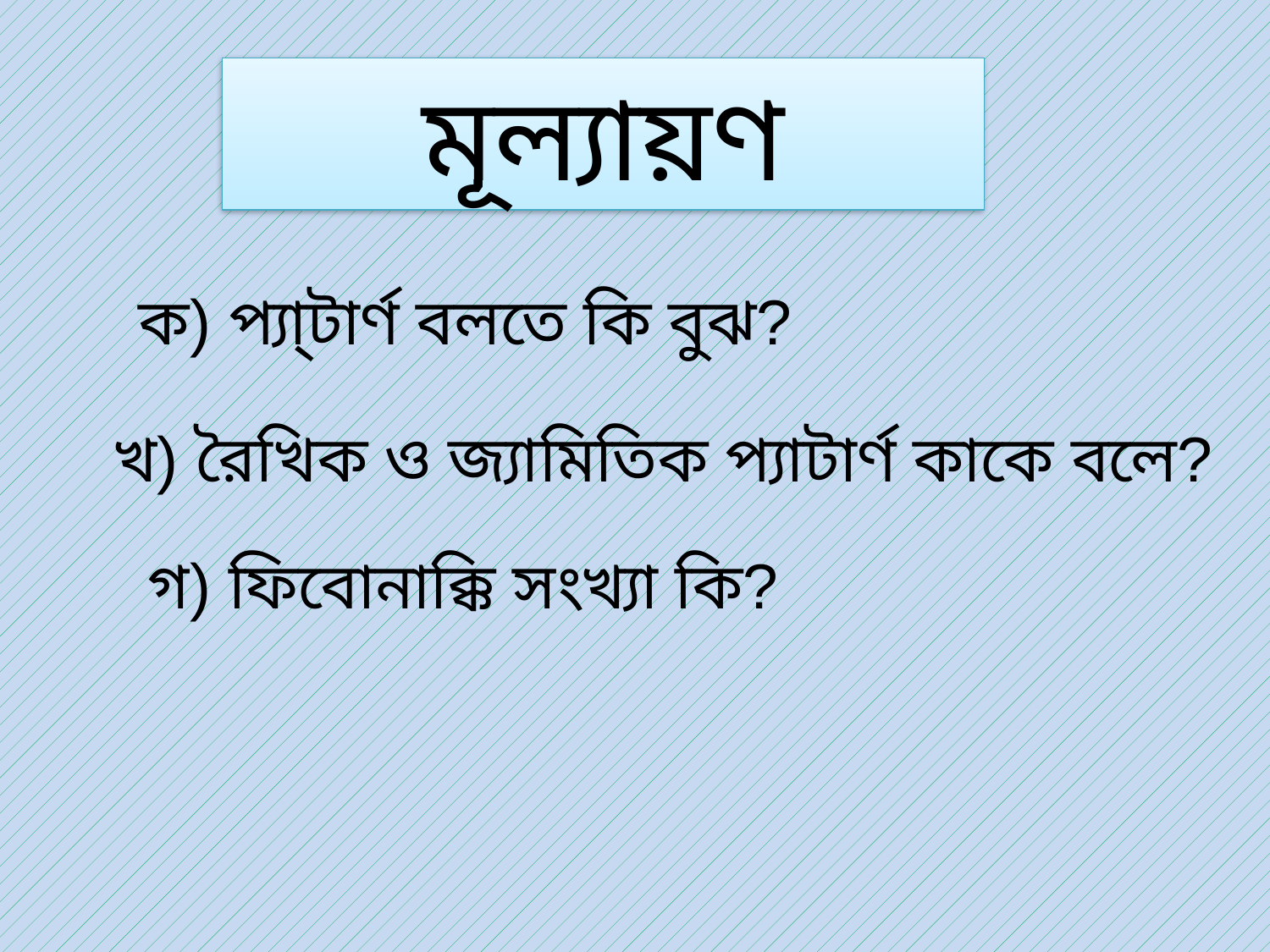

মূল্যায়ণ
ক) প্যা্টার্ণ বলতে কি বুঝ?
 খ) রৈখিক ও জ্যামিতিক প্যাটার্ণ কাকে বলে?
গ) ফিবোনাক্কি সংখ্যা কি?